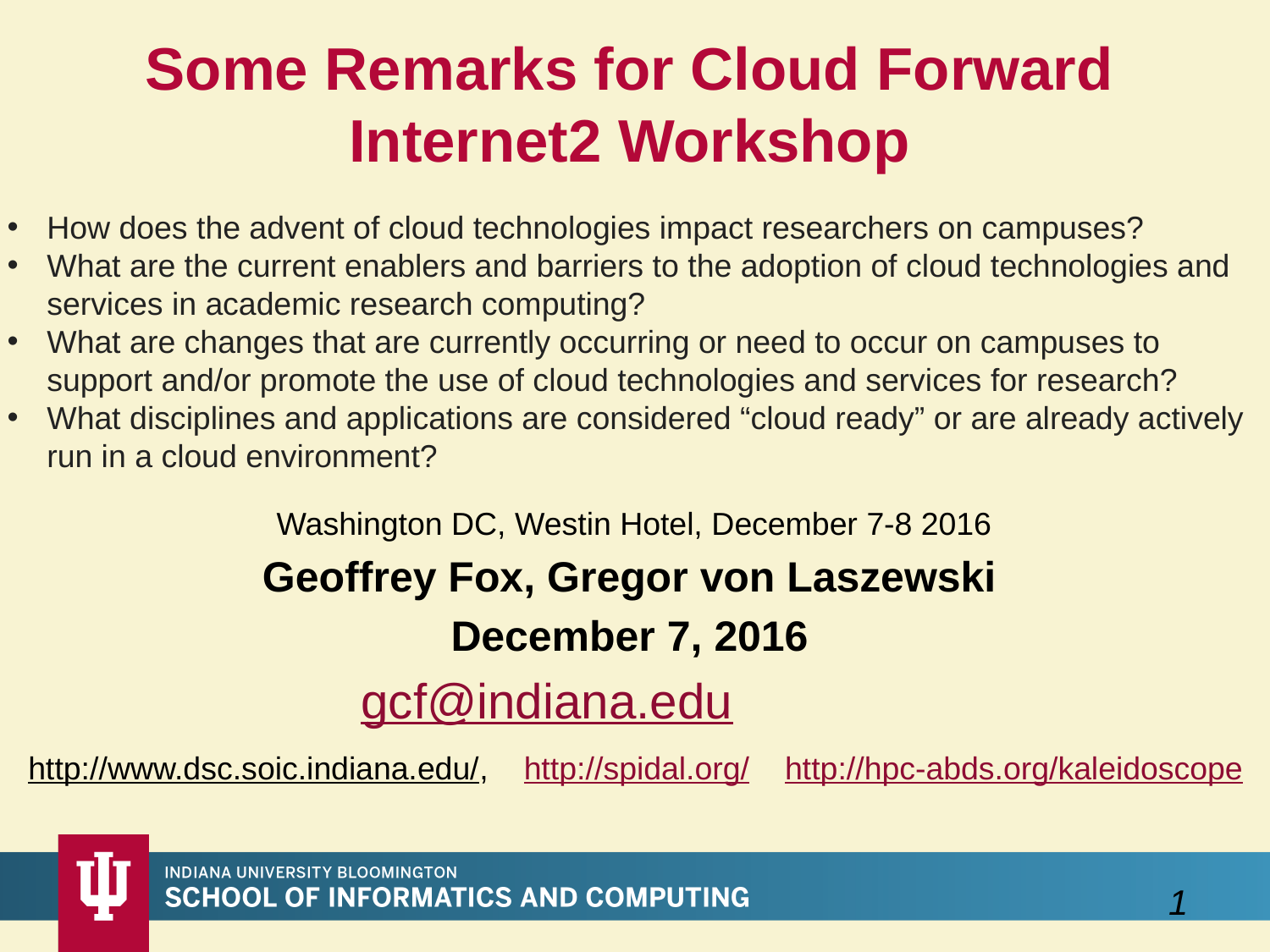

Some Remarks for Cloud Forward
Internet2 Workshop
How does the advent of cloud technologies impact researchers on campuses?
What are the current enablers and barriers to the adoption of cloud technologies and services in academic research computing?
What are changes that are currently occurring or need to occur on campuses to support and/or promote the use of cloud technologies and services for research?
What disciplines and applications are considered “cloud ready” or are already actively run in a cloud environment?
 Washington DC, Westin Hotel, December 7-8 2016
Geoffrey Fox, Gregor von Laszewski
December 7, 2016
gcf@indiana.edu
 http://www.dsc.soic.indiana.edu/,    http://spidal.org/    http://hpc-abds.org/kaleidoscope
1